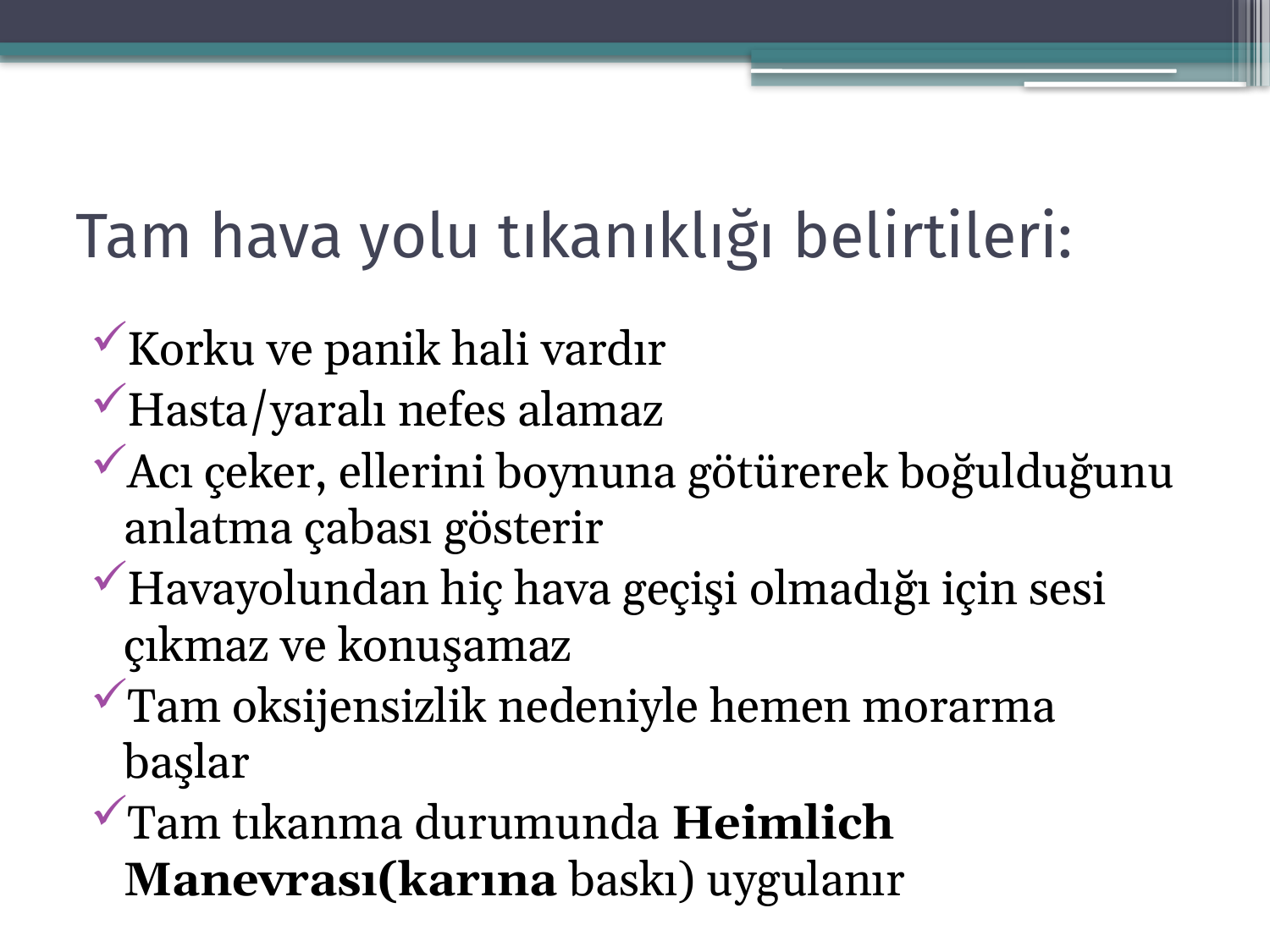

# Tam hava yolu tıkanıklığı belirtileri:
Korku ve panik hali vardır
Hasta/yaralı nefes alamaz
Acı çeker, ellerini boynuna götürerek boğulduğunu anlatma çabası gösterir
Havayolundan hiç hava geçişi olmadığı için sesi çıkmaz ve konuşamaz
Tam oksijensizlik nedeniyle hemen morarma başlar
Tam tıkanma durumunda Heimlich Manevrası(karına baskı) uygulanır